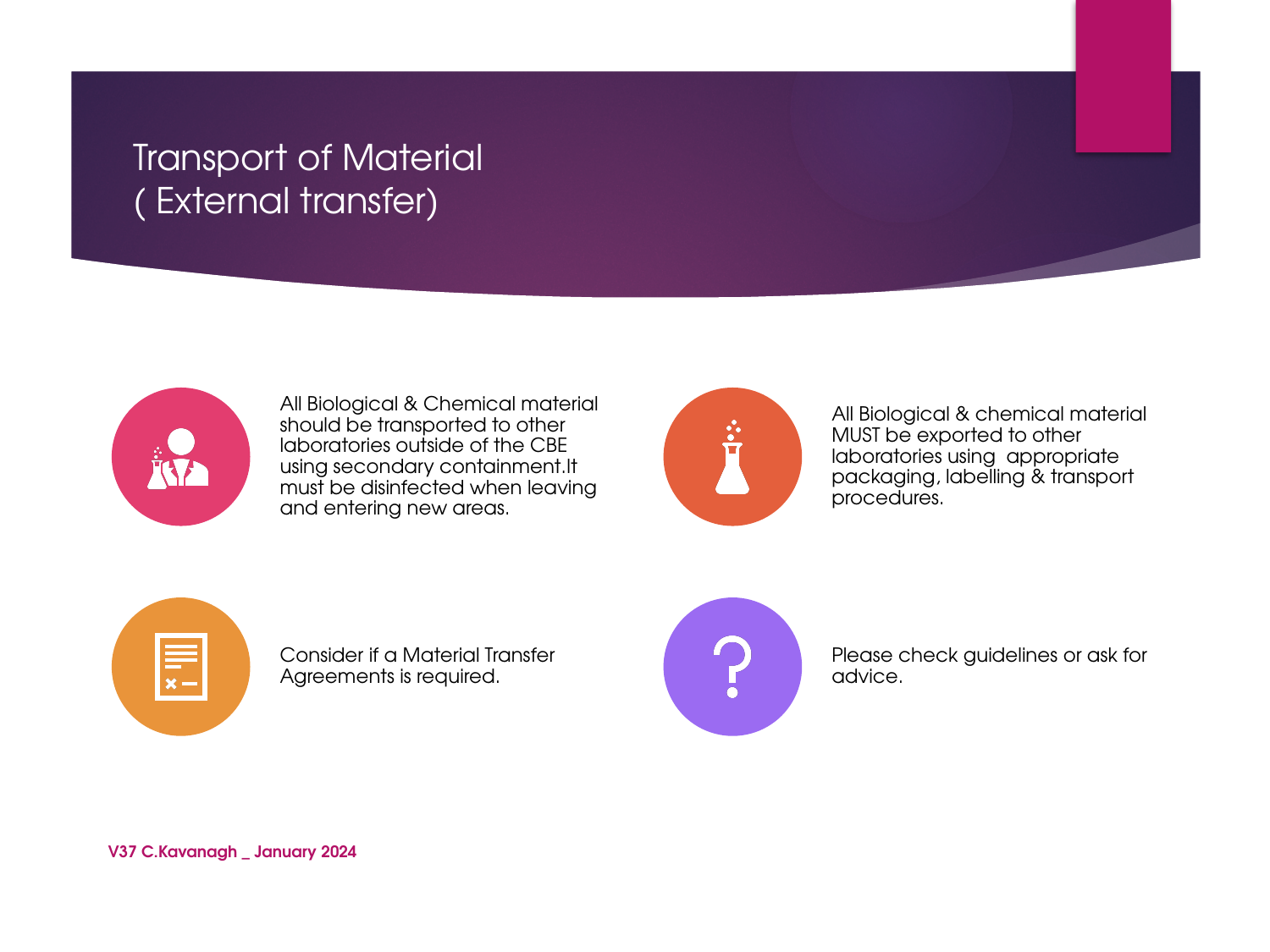

# Transport of Material ( External transfer)
All Biological & Chemical material should be transported to other laboratories outside of the CBE using secondary containment.It must be disinfected when leaving and entering new areas.
All Biological & chemical material MUST be exported to other laboratories using  appropriate packaging, labelling & transport procedures.
Consider if a Material Transfer Agreements is required.
Please check guidelines or ask for advice.
V37 C.Kavanagh _ January 2024